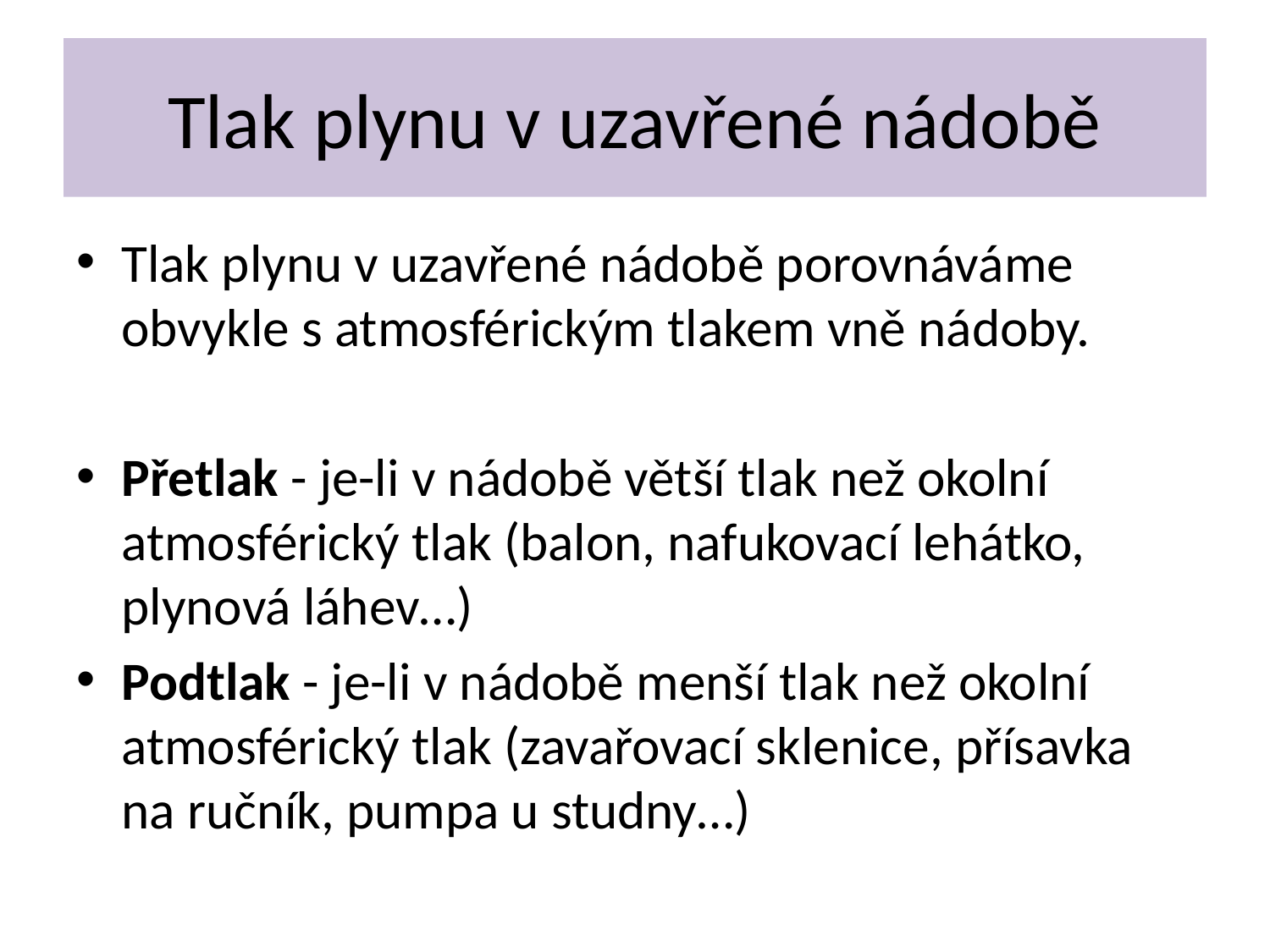

# Tlak plynu v uzavřené nádobě
Tlak plynu v uzavřené nádobě porovnáváme obvykle s atmosférickým tlakem vně nádoby.

Přetlak - je-li v nádobě větší tlak než okolní atmosférický tlak (balon, nafukovací lehátko, plynová láhev…)
Podtlak - je-li v nádobě menší tlak než okolní atmosférický tlak (zavařovací sklenice, přísavka na ručník, pumpa u studny…)